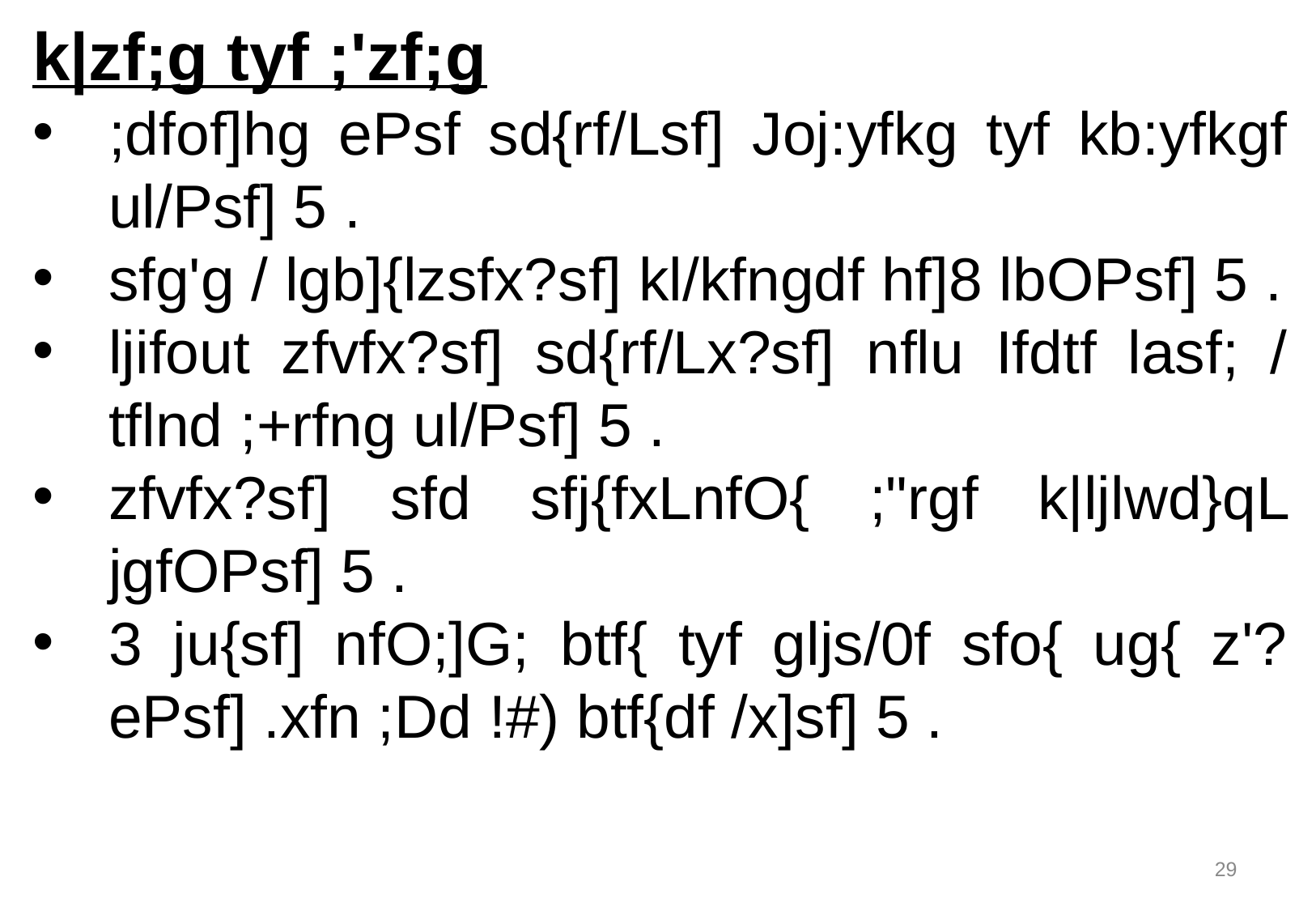

k|zf;g tyf ;'zf;g
;dfof]hg ePsf sd{rf/Lsf] Joj:yfkg tyf kb:yfkgf ul/Psf] 5 .
sfg'g / lgb]{lzsfx?sf] kl/kfngdf hf]8 lbOPsf] 5 .
ljifout zfvfx?sf] sd{rf/Lx?sf] nflu Ifdtf lasf; / tflnd ;+rfng ul/Psf] 5 .
zfvfx?sf] sfd sfj{fxLnfO{ ;"rgf k|ljlwd}qL jgfOPsf] 5 .
3 ju{sf] nfO;]G; btf{ tyf gljs/0f sfo{ ug{ z'? ePsf] .xfn ;Dd !#) btf{df /x]sf] 5 .
29